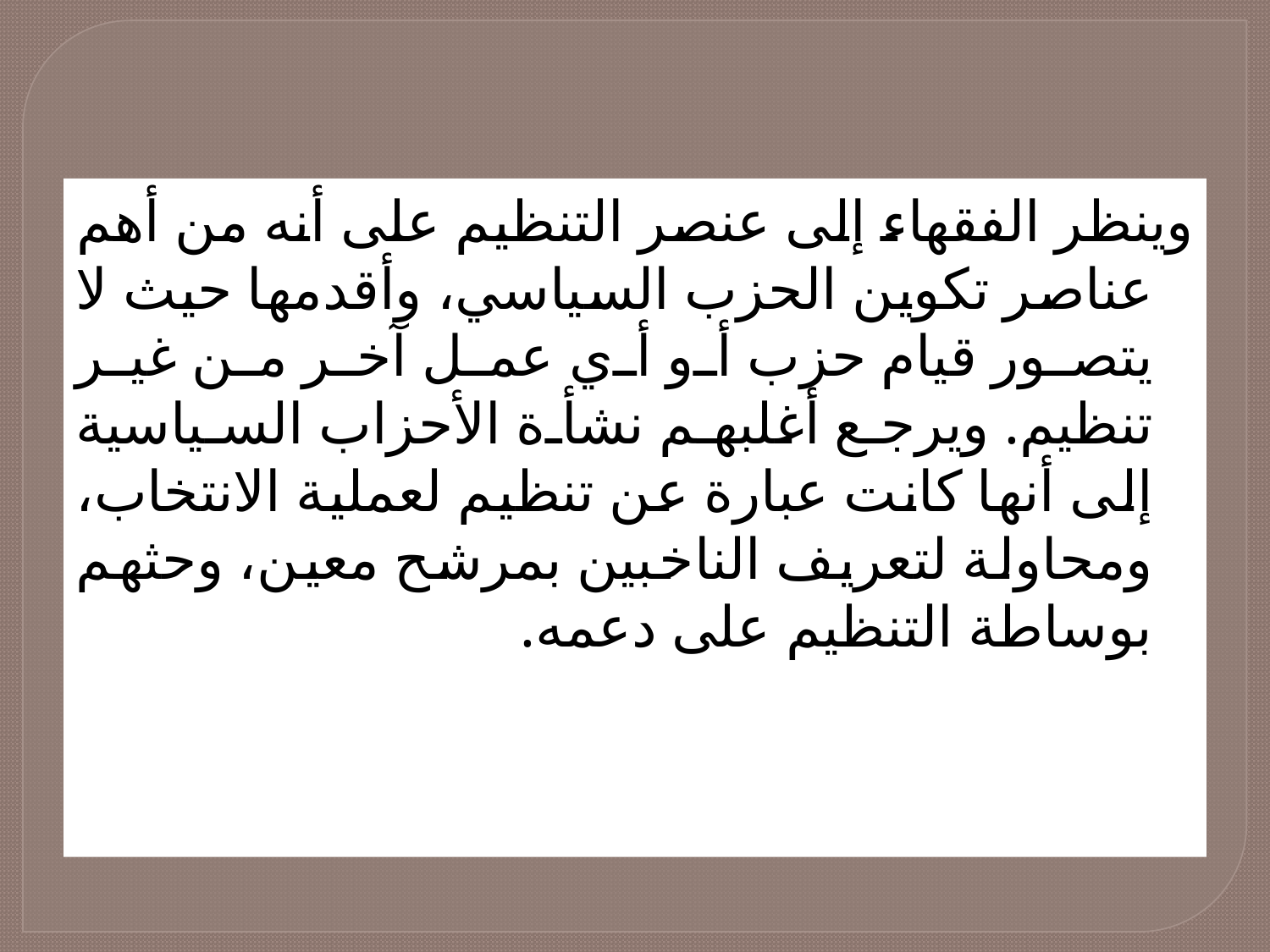

وينظر الفقهاء إلى عنصر التنظيم على أنه من أهم عناصر تكوين الحزب السياسي، وأقدمها حيث لا يتصور قيام حزب أو أي عمل آخر من غير تنظيم. ويرجع أغلبهم نشأة الأحزاب السياسية إلى أنها كانت عبارة عن تنظيم لعملية الانتخاب، ومحاولة لتعريف الناخبين بمرشح معين، وحثهم بوساطة التنظيم على دعمه.